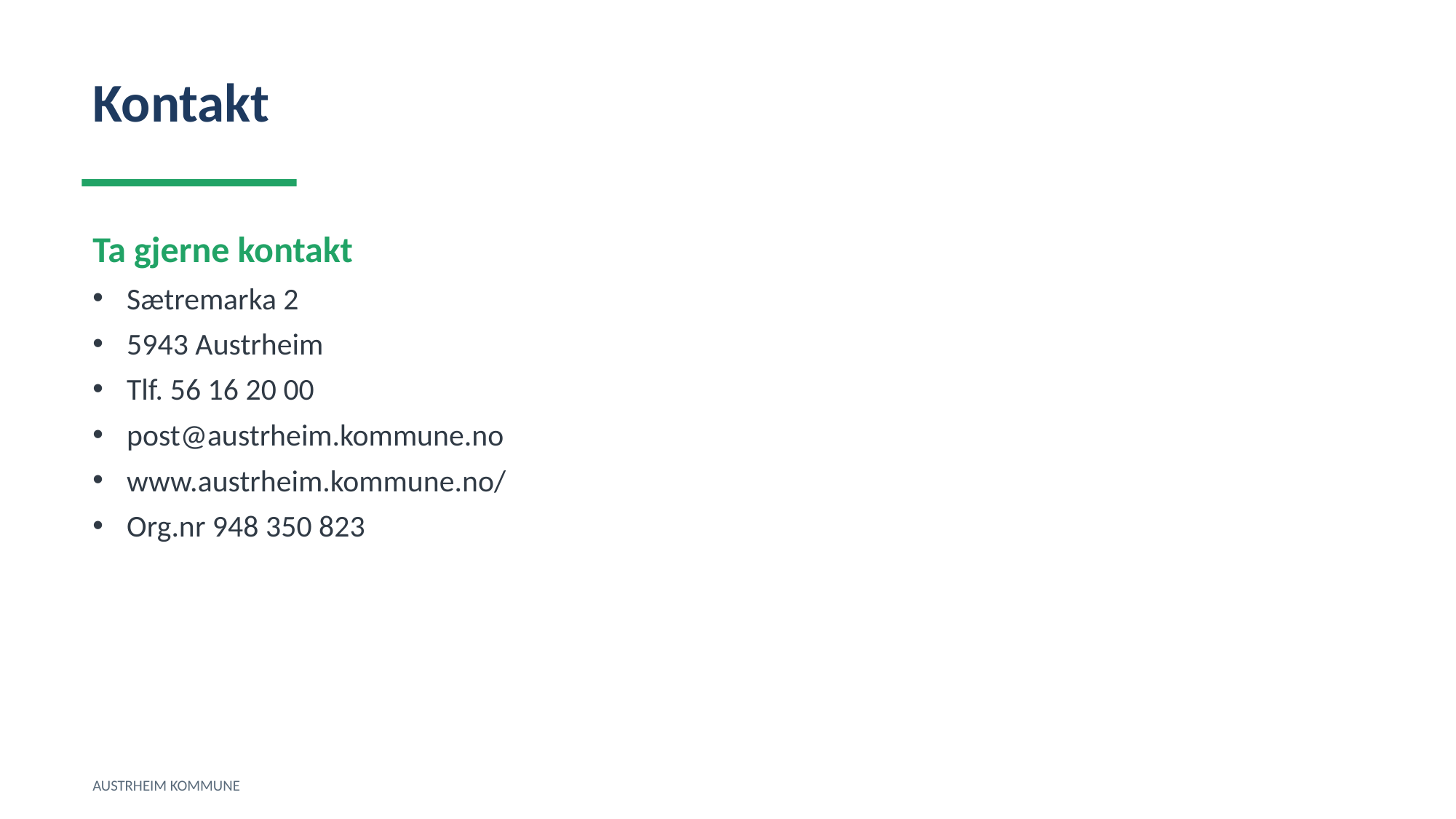

Kontakt

Ta gjerne kontakt
Sætremarka 2
5943 Austrheim
Tlf. 56 16 20 00
post@austrheim.kommune.no
www.austrheim.kommune.no/
Org.nr 948 350 823
AUSTRHEIM KOMMUNE